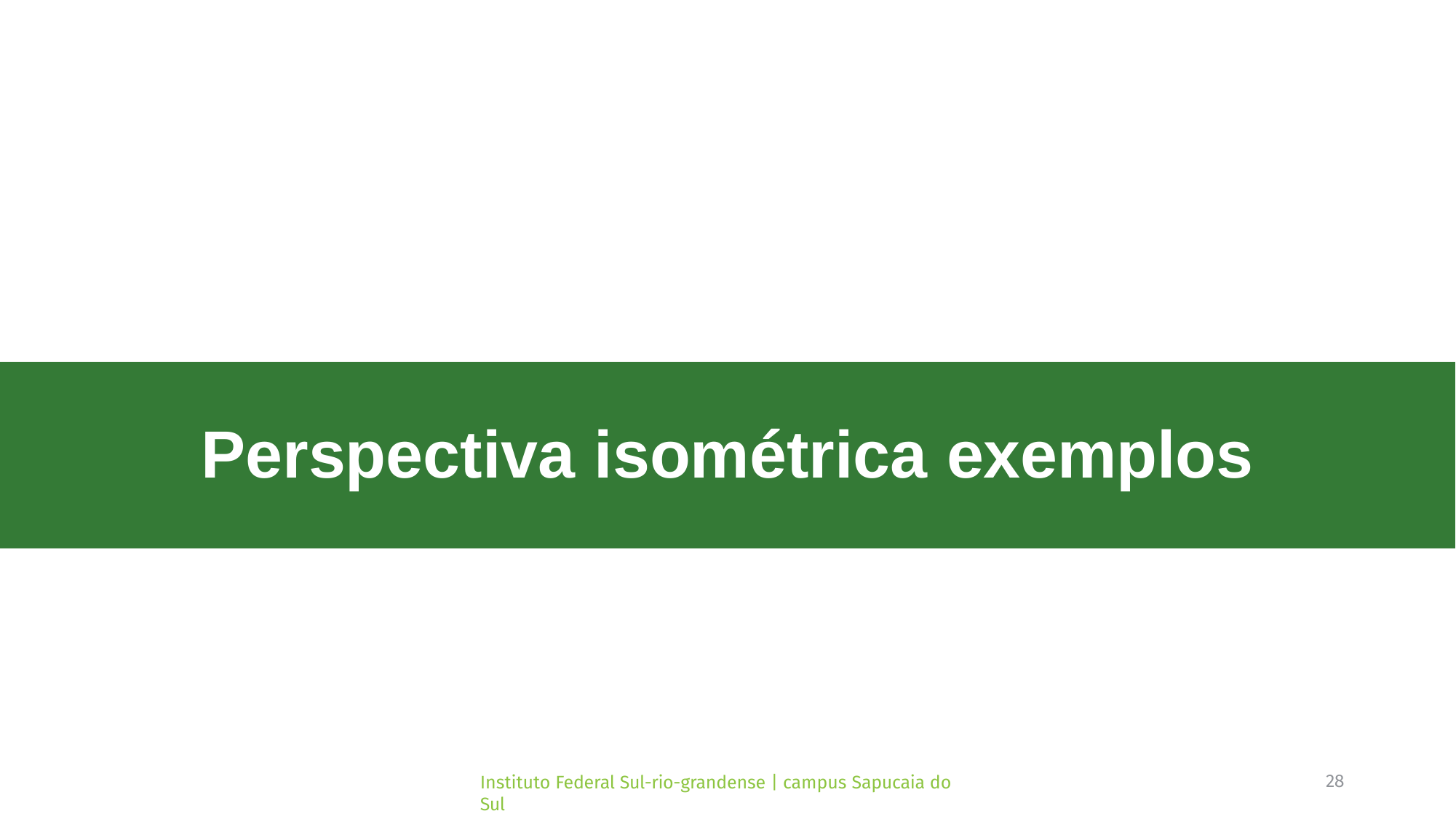

# Perspectiva isométrica exemplos
28
Instituto Federal Sul-rio-grandense | campus Sapucaia do Sul